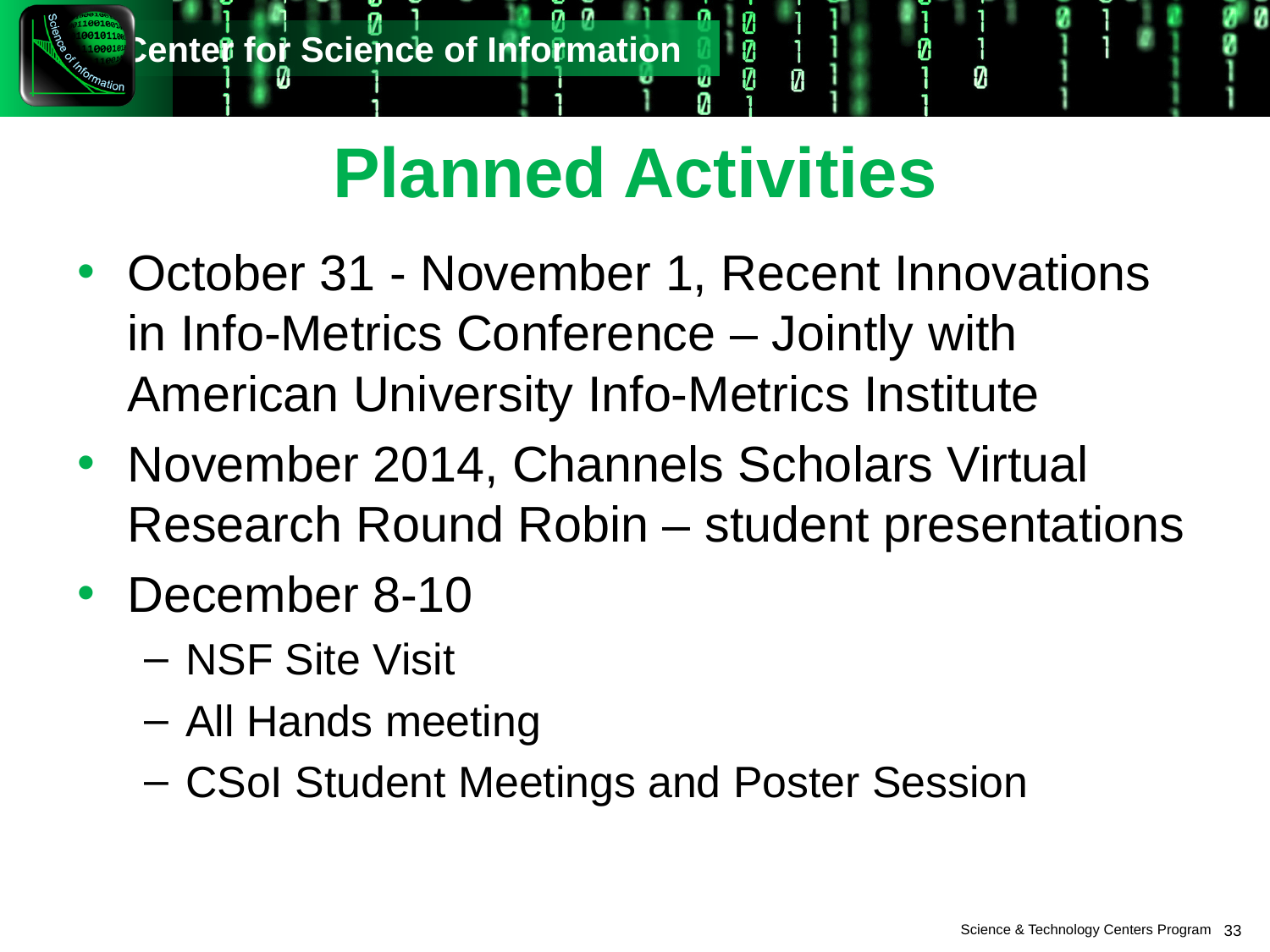

# Planned Activities
October 31 - November 1, Recent Innovations in Info-Metrics Conference – Jointly with American University Info-Metrics Institute
November 2014, Channels Scholars Virtual Research Round Robin – student presentations
December 8-10
NSF Site Visit
All Hands meeting
CSoI Student Meetings and Poster Session
33